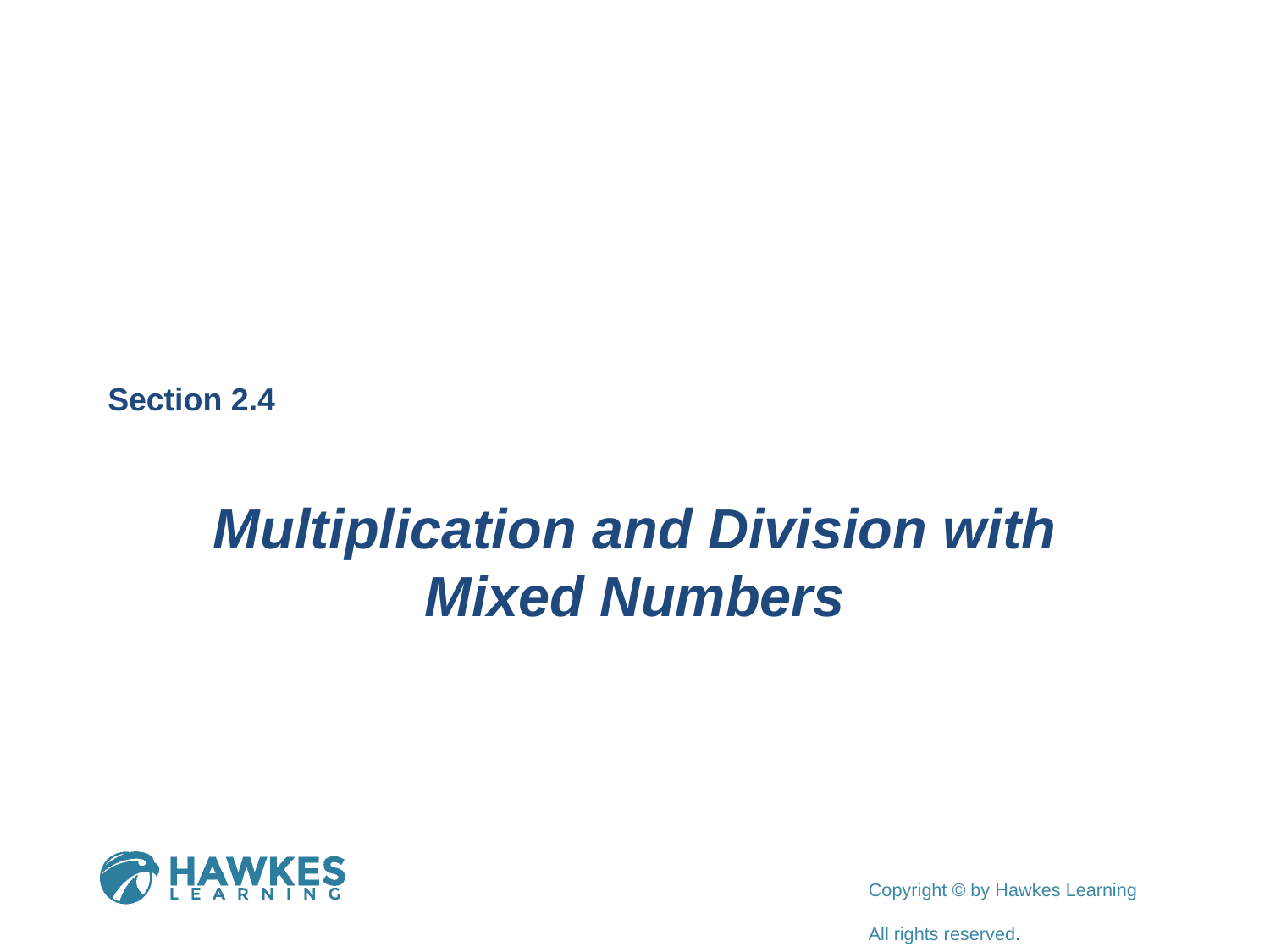

Section 2.4
Multiplication and Division with Mixed Numbers